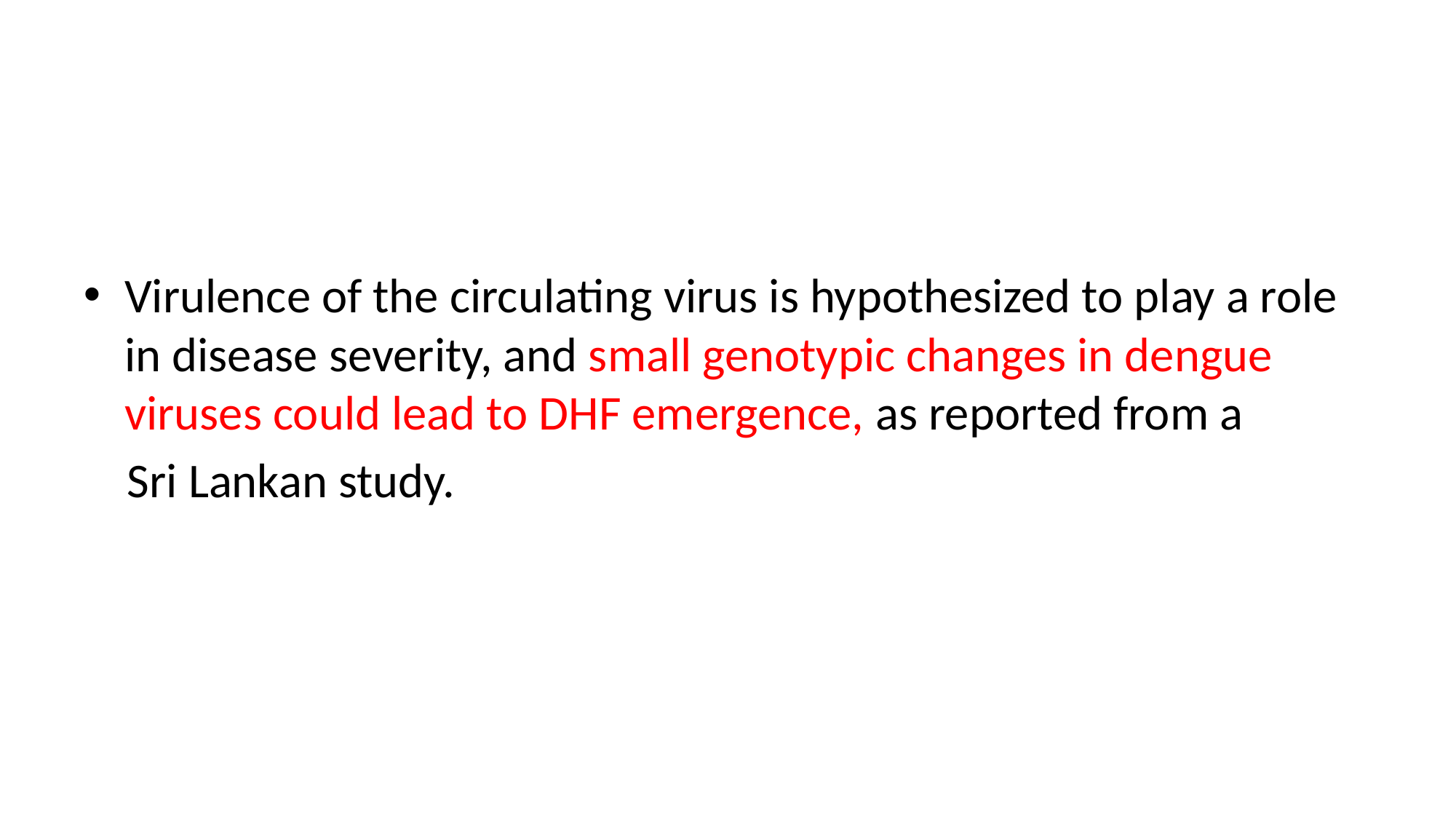

#

Virulence of the circulating virus is hypothesized to play a role in disease severity, and small genotypic changes in dengue viruses could lead to DHF emergence, as reported from a
    Sri Lankan study.